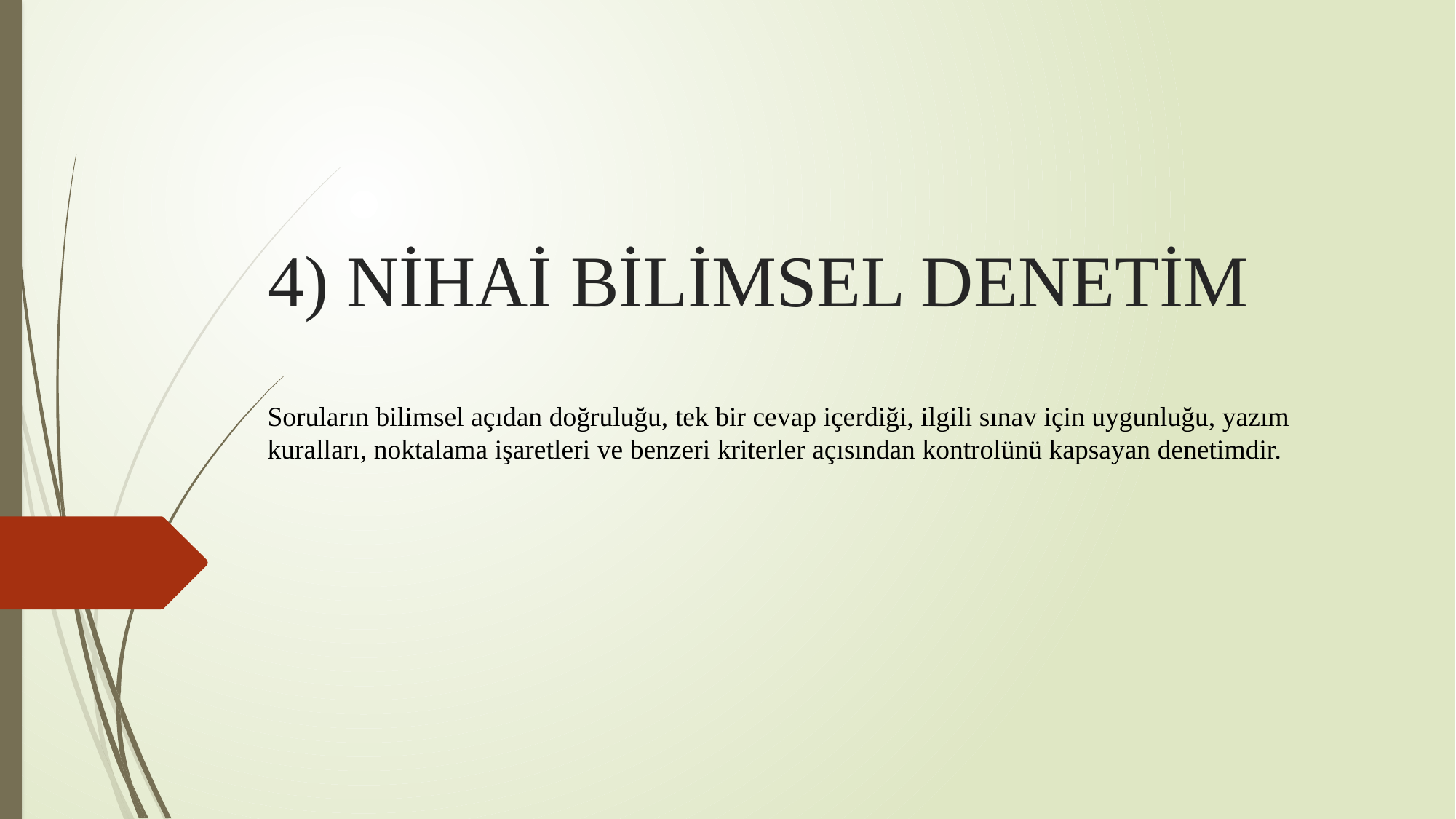

# 4) NİHAİ BİLİMSEL DENETİM
Soruların bilimsel açıdan doğruluğu, tek bir cevap içerdiği, ilgili sınav için uygunluğu, yazım kuralları, noktalama işaretleri ve benzeri kriterler açısından kontrolünü kapsayan denetimdir.